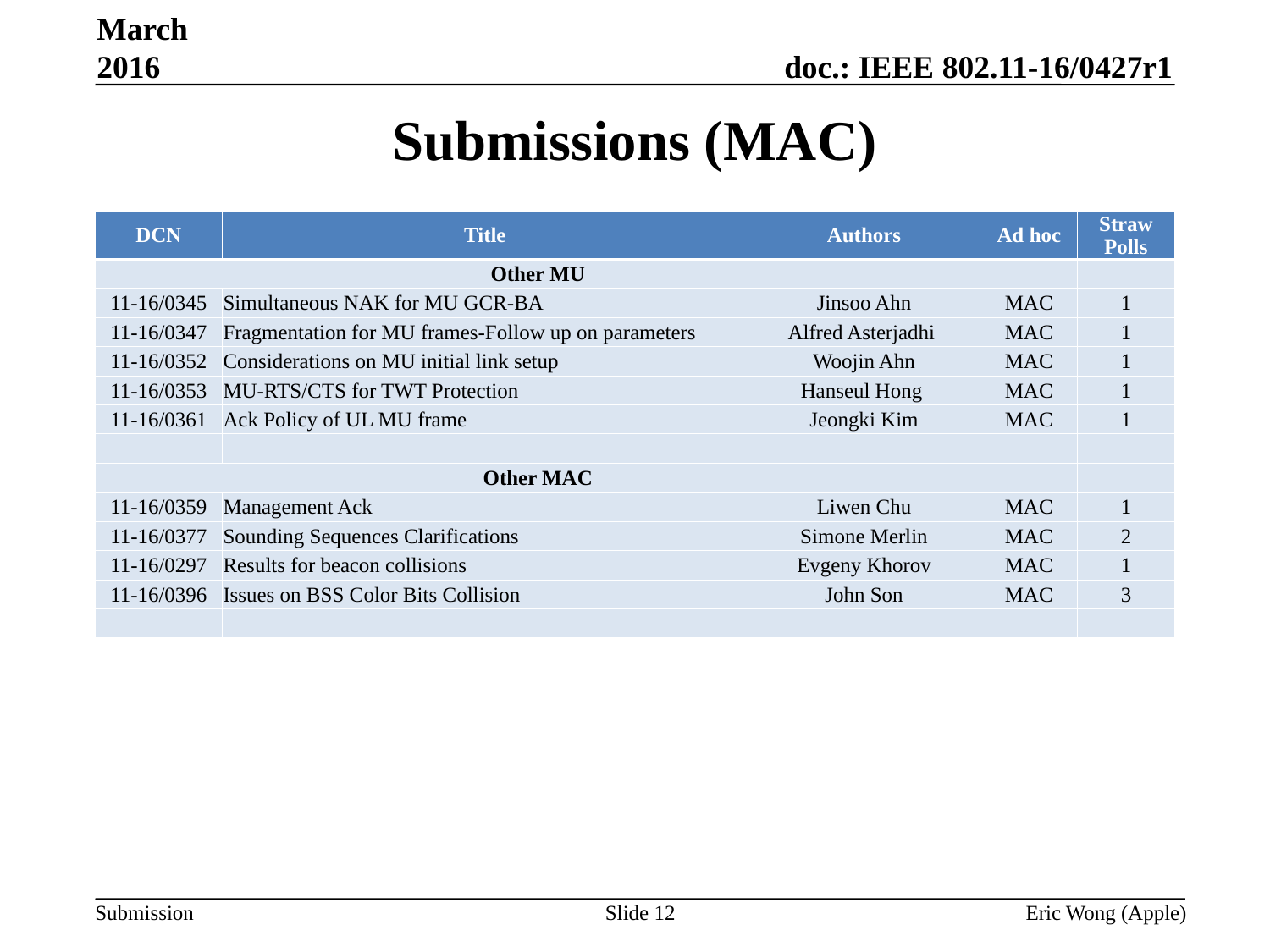

March 2016
# Submissions (MAC)
| DCN | Title | Authors | Ad hoc | Straw Polls |
| --- | --- | --- | --- | --- |
| Other MU |  |  |  |  |
| 11-16/0345 | Simultaneous NAK for MU GCR-BA | Jinsoo Ahn | MAC | 1 |
| 11-16/0347 | Fragmentation for MU frames-Follow up on parameters | Alfred Asterjadhi | MAC | 1 |
| 11-16/0352 | Considerations on MU initial link setup | Woojin Ahn | MAC | 1 |
| 11-16/0353 | MU-RTS/CTS for TWT Protection | Hanseul Hong | MAC | 1 |
| 11-16/0361 | Ack Policy of UL MU frame | Jeongki Kim | MAC | 1 |
|  |  |  |  |  |
| Other MAC |  |  |  |  |
| 11-16/0359 | Management Ack | Liwen Chu | MAC | 1 |
| 11-16/0377 | Sounding Sequences Clarifications | Simone Merlin | MAC | 2 |
| 11-16/0297 | Results for beacon collisions | Evgeny Khorov | MAC | 1 |
| 11-16/0396 | Issues on BSS Color Bits Collision | John Son | MAC | 3 |
|  |  |  |  |  |
Slide 12
Eric Wong (Apple)